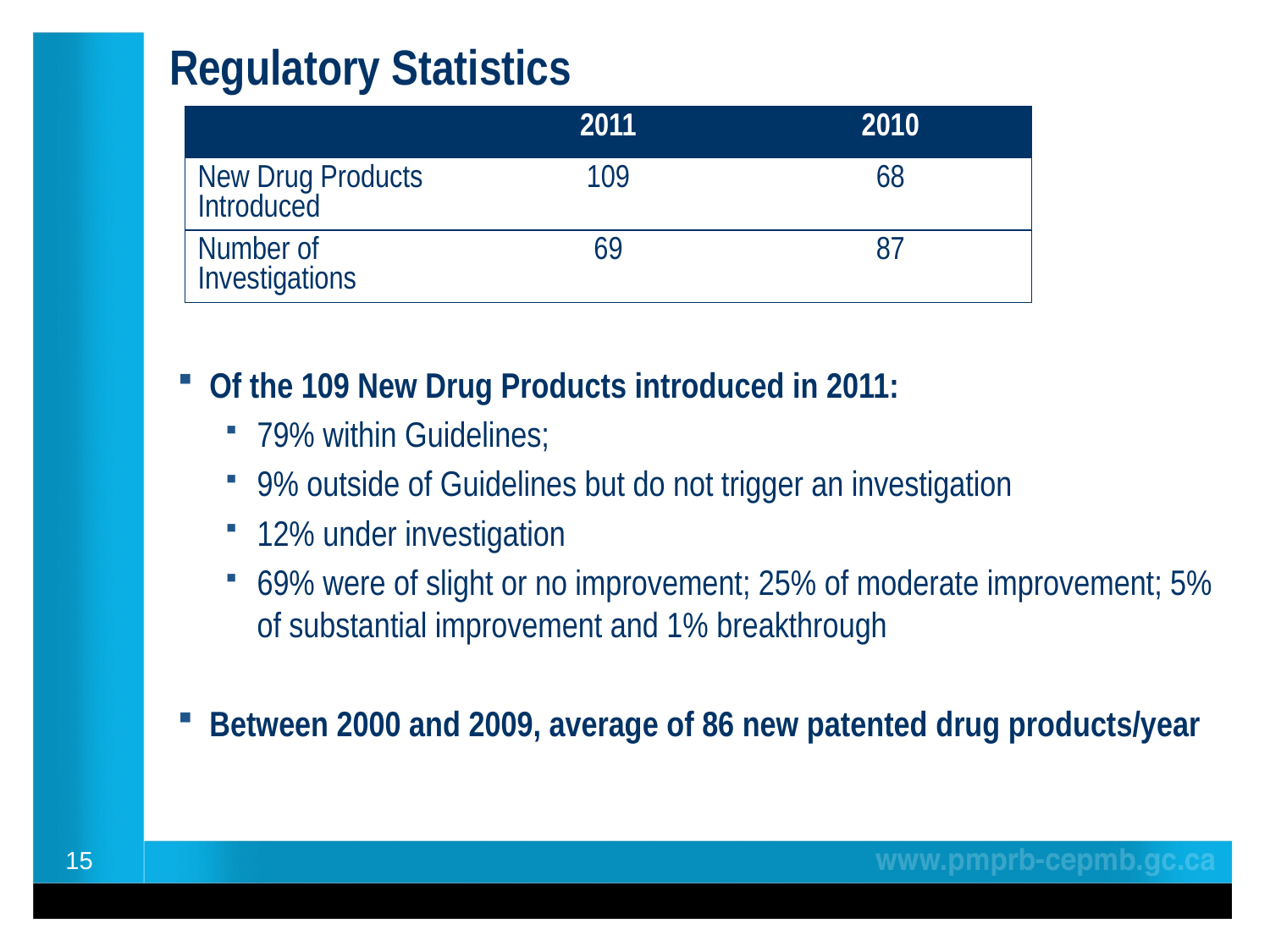

# Regulatory Statistics
|  | 2011 | 2010 |
| --- | --- | --- |
| New Drug Products Introduced | 109 | 68 |
| Number of Investigations | 69 | 87 |
Of the 109 New Drug Products introduced in 2011:
79% within Guidelines;
9% outside of Guidelines but do not trigger an investigation
12% under investigation
69% were of slight or no improvement; 25% of moderate improvement; 5% of substantial improvement and 1% breakthrough

Between 2000 and 2009, average of 86 new patented drug products/year

15